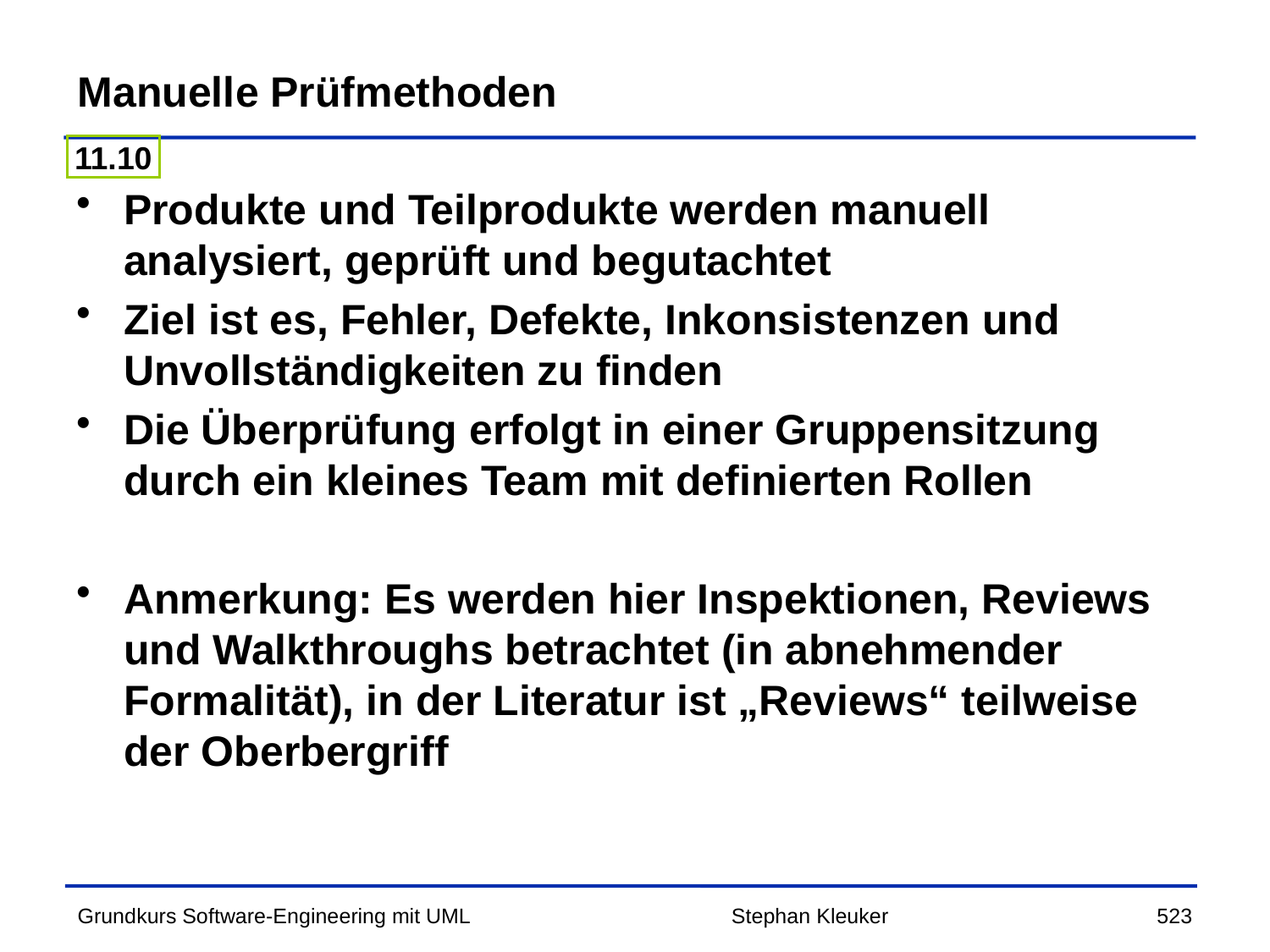

# Manuelle Prüfmethoden
11.10
Produkte und Teilprodukte werden manuell analysiert, geprüft und begutachtet
Ziel ist es, Fehler, Defekte, Inkonsistenzen und Unvollständigkeiten zu finden
Die Überprüfung erfolgt in einer Gruppensitzung durch ein kleines Team mit definierten Rollen

Anmerkung: Es werden hier Inspektionen, Reviews und Walkthroughs betrachtet (in abnehmender Formalität), in der Literatur ist „Reviews“ teilweise der Oberbergriff
Stephan Kleuker